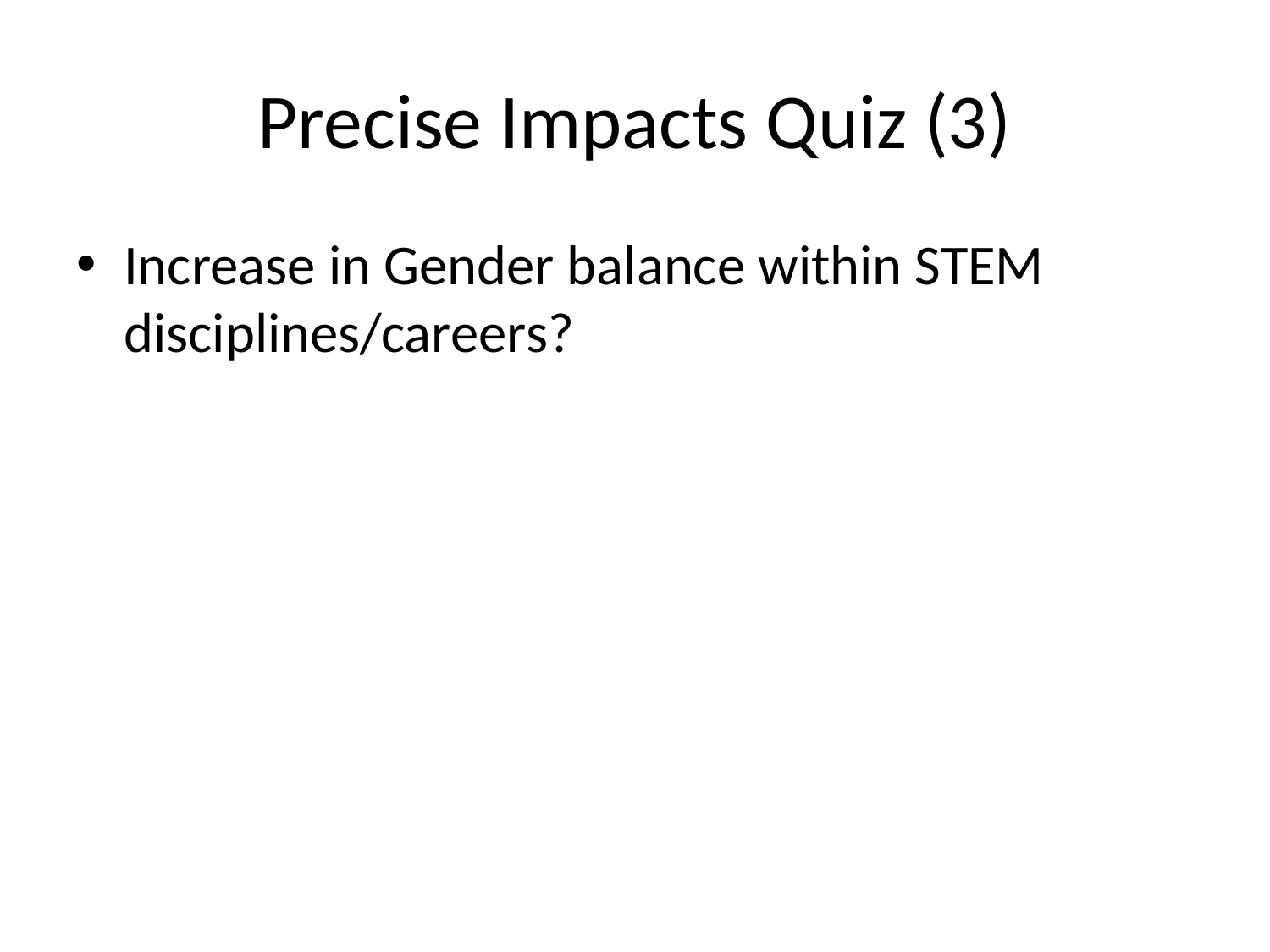

# Precise Impacts Quiz (3)
Increase in Gender balance within STEM disciplines/careers?